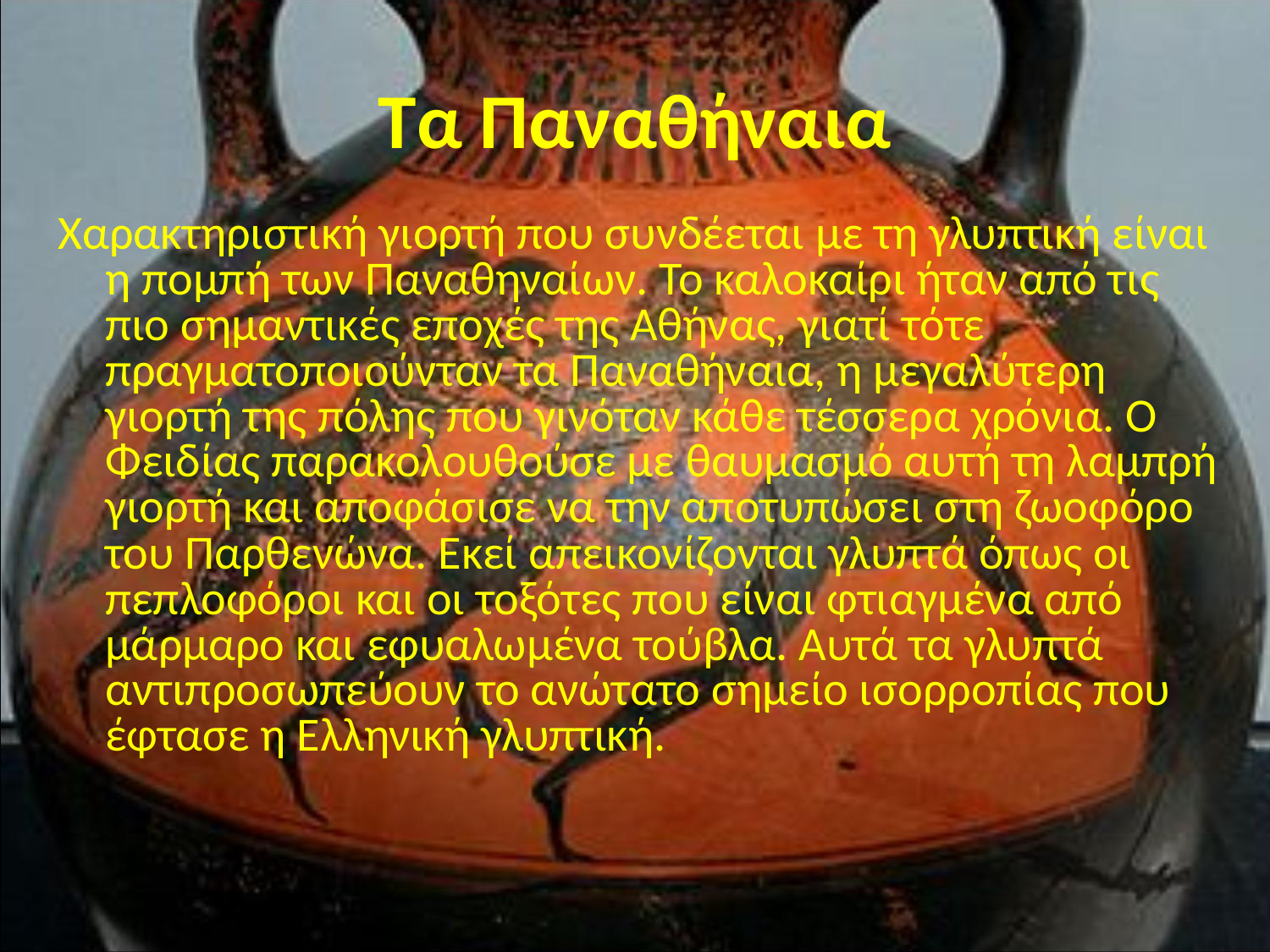

Τα Παναθήναια
Χαρακτηριστική γιορτή που συνδέεται με τη γλυπτική είναι η πομπή των Παναθηναίων. Το καλοκαίρι ήταν από τις πιο σημαντικές εποχές της Αθήνας, γιατί τότε πραγματοποιούνταν τα Παναθήναια, η μεγαλύτερη γιορτή της πόλης που γινόταν κάθε τέσσερα χρόνια. Ο Φειδίας παρακολουθούσε με θαυμασμό αυτή τη λαμπρή γιορτή και αποφάσισε να την αποτυπώσει στη ζωοφόρο του Παρθενώνα. Εκεί απεικονίζονται γλυπτά όπως οι πεπλοφόροι και οι τοξότες που είναι φτιαγμένα από μάρμαρο και εφυαλωμένα τούβλα. Αυτά τα γλυπτά αντιπροσωπεύουν το ανώτατο σημείο ισορροπίας που έφτασε η Ελληνική γλυπτική.